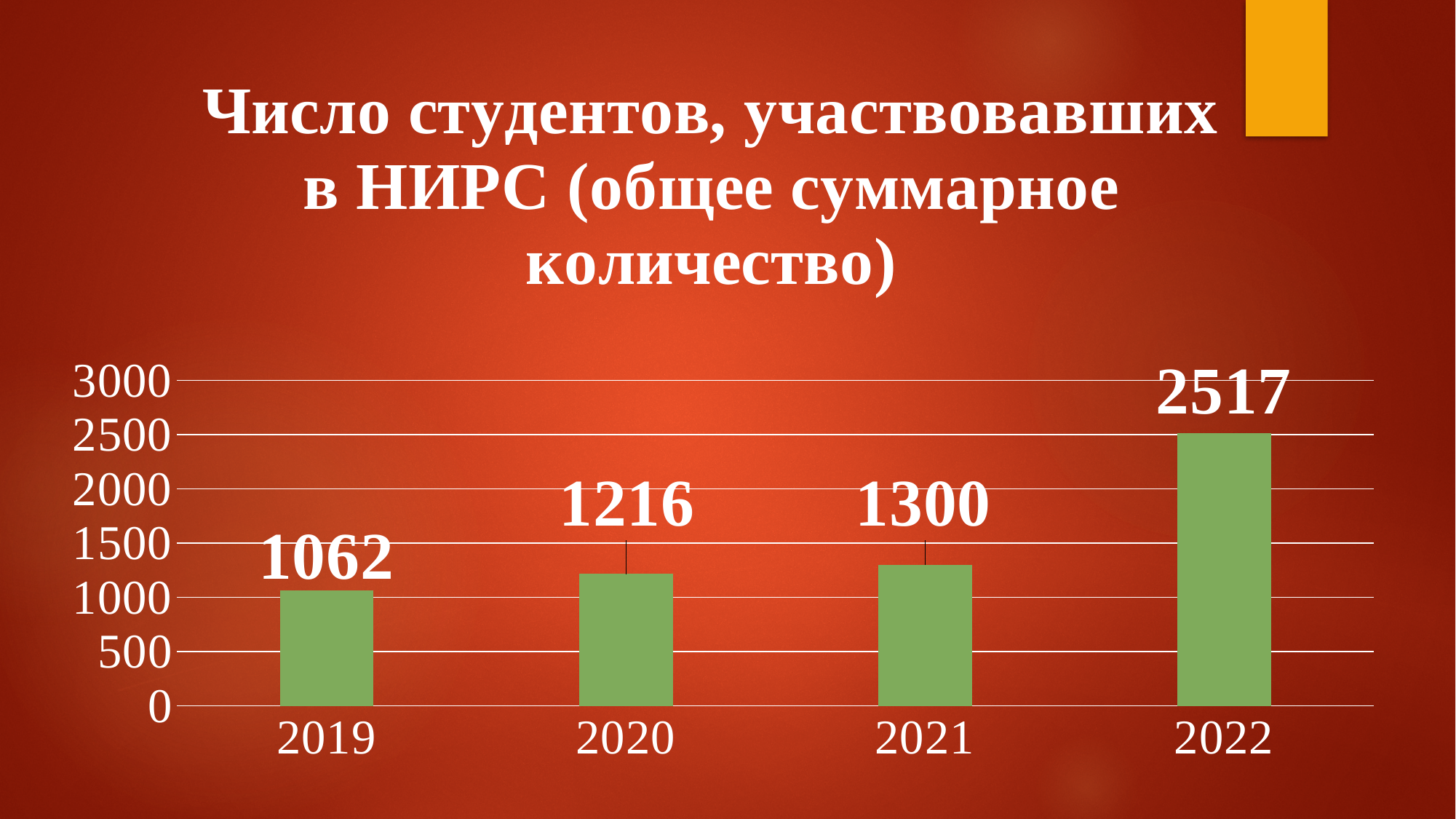

### Chart: Число студентов, участвовавших в НИРС (общее суммарное количество)

| Category | Числ. студентов, участвов. в НИРС |
|---|---|
| 2019 | 1062.0 |
| 2020 | 1216.0 |
| 2021 | 1300.0 |
| 2022 | 2517.0 |